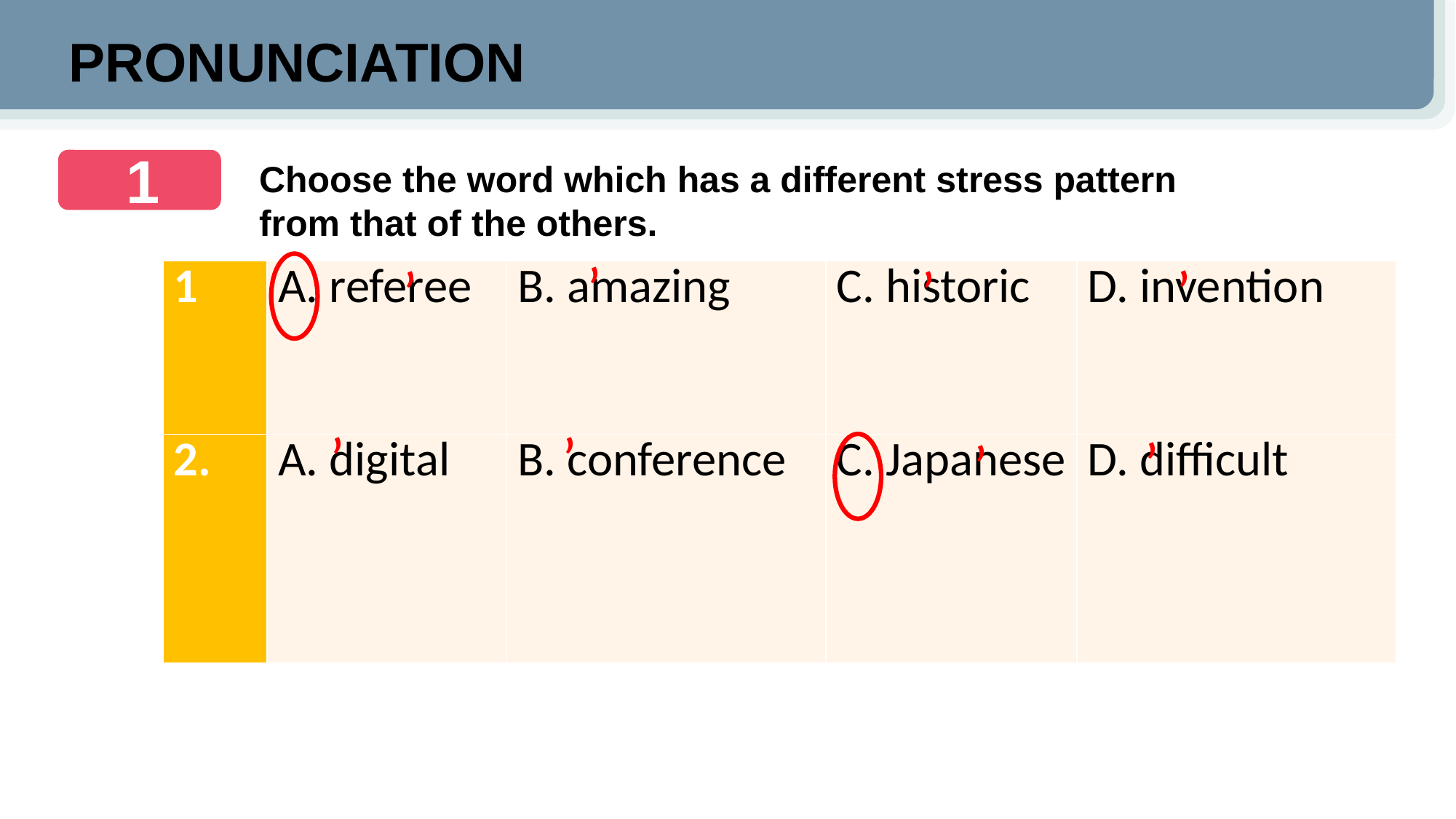

PRONUNCIATION
#
1

Choose the word which has a different stress pattern from that of the others.
’
’
’
’

| 1 | A. referee | B. amazing | C. historic | D. invention |
| --- | --- | --- | --- | --- |
| 2. | A. digital | B. conference | C. Japanese | D. difficult |
’
’
’
’